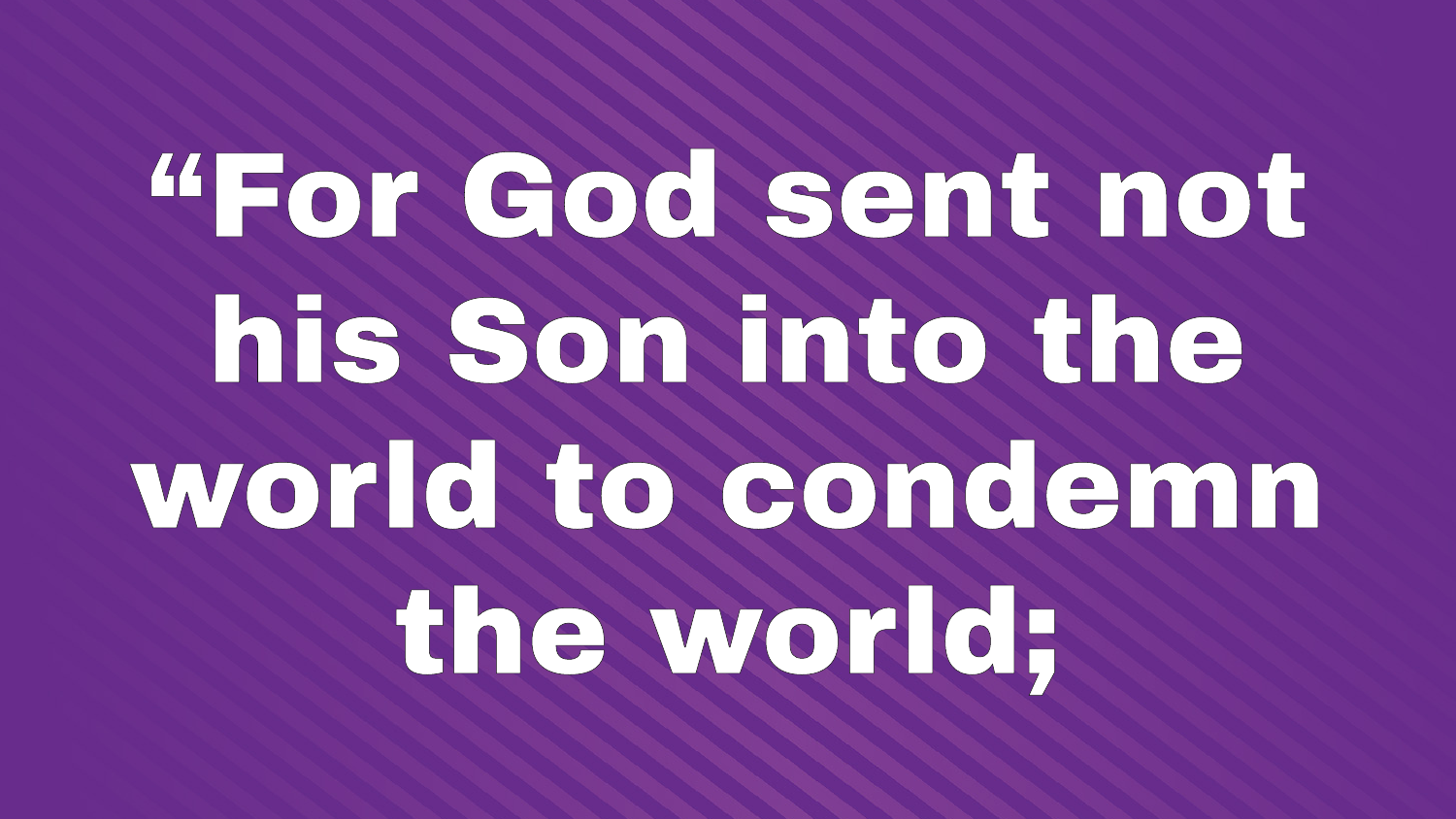

“For God sent not
his Son into the world to condemn the world;